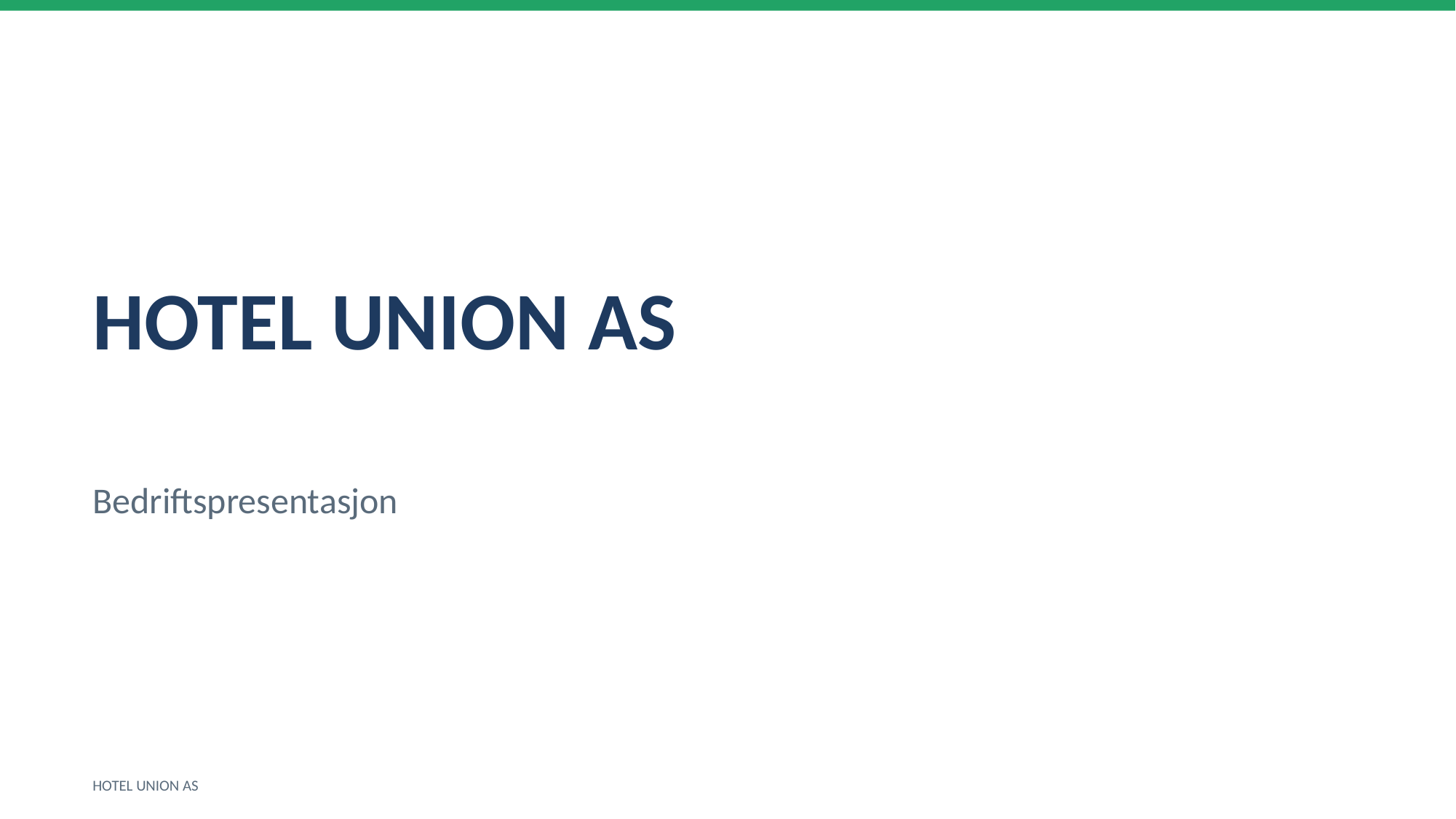

HOTEL UNION AS
Bedriftspresentasjon
HOTEL UNION AS